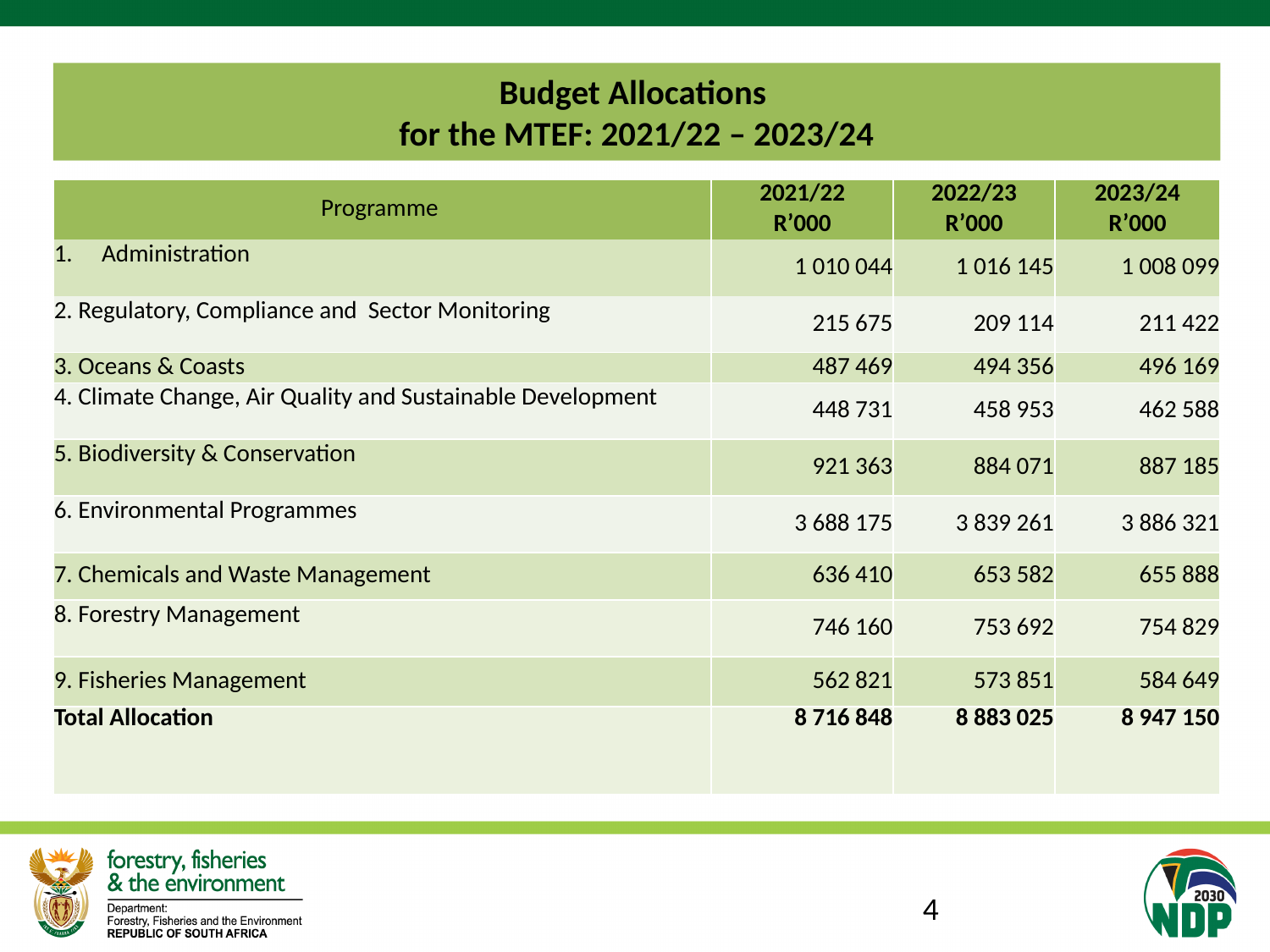

# Budget Allocations for the MTEF: 2021/22 – 2023/24
| Programme | 2021/22 | 2022/23 | 2023/24 |
| --- | --- | --- | --- |
|  | R’000 | R’000 | R’000 |
| Administration | 1 010 044 | 1 016 145 | 1 008 099 |
| 2. Regulatory, Compliance and Sector Monitoring | 215 675 | 209 114 | 211 422 |
| 3. Oceans & Coasts | 487 469 | 494 356 | 496 169 |
| 4. Climate Change, Air Quality and Sustainable Development | 448 731 | 458 953 | 462 588 |
| 5. Biodiversity & Conservation | 921 363 | 884 071 | 887 185 |
| 6. Environmental Programmes | 3 688 175 | 3 839 261 | 3 886 321 |
| 7. Chemicals and Waste Management | 636 410 | 653 582 | 655 888 |
| 8. Forestry Management | 746 160 | 753 692 | 754 829 |
| 9. Fisheries Management | 562 821 | 573 851 | 584 649 |
| Total Allocation | 8 716 848 | 8 883 025 | 8 947 150 |
4